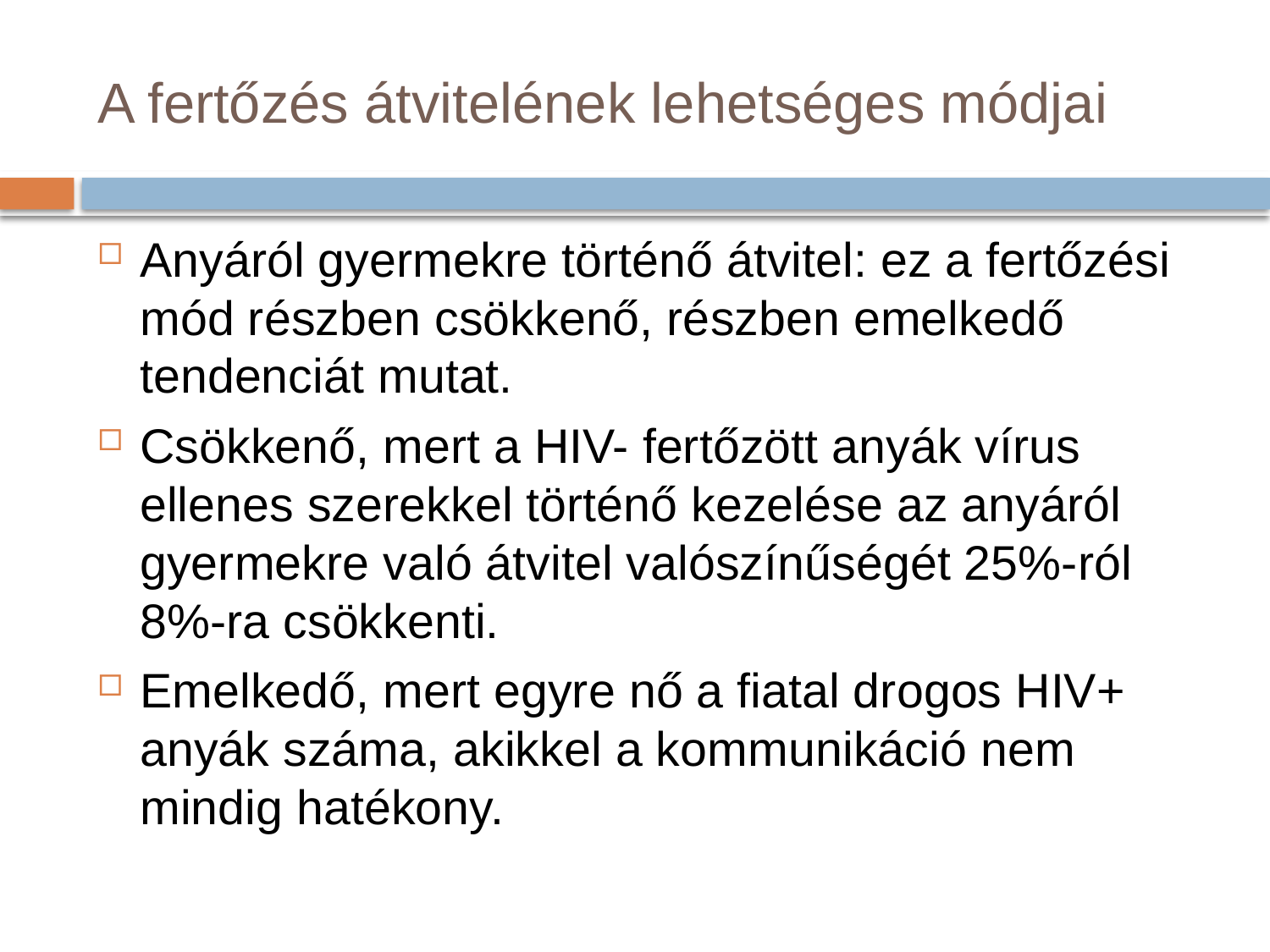

# A fertőzés átvitelének lehetséges módjai
Anyáról gyermekre történő átvitel: ez a fertőzési mód részben csökkenő, részben emelkedő tendenciát mutat.
Csökkenő, mert a HIV- fertőzött anyák vírus ellenes szerekkel történő kezelése az anyáról gyermekre való átvitel valószínűségét 25%-ról 8%-ra csökkenti.
Emelkedő, mert egyre nő a fiatal drogos HIV+ anyák száma, akikkel a kommunikáció nem mindig hatékony.